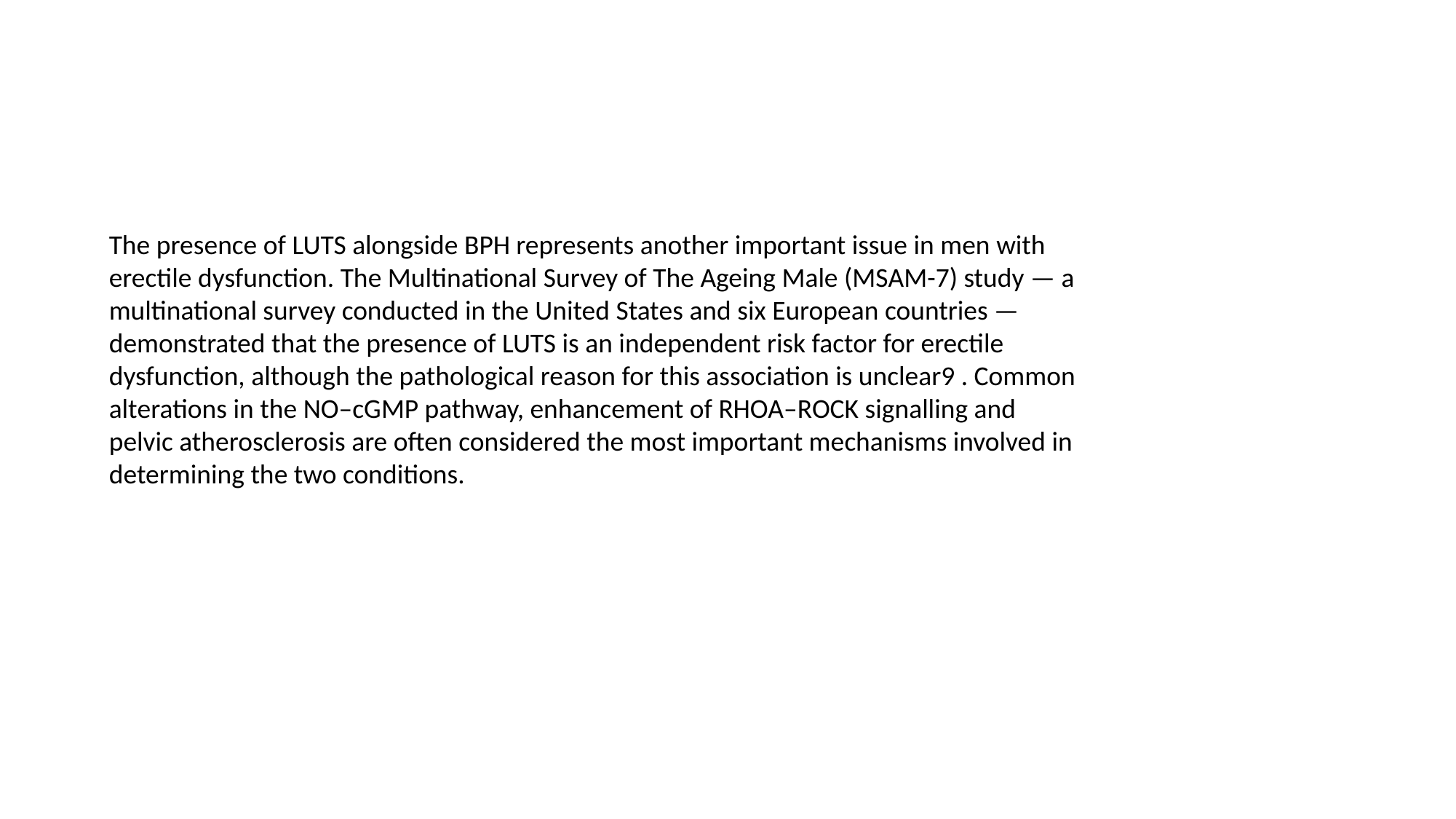

The presence of LUTS alongside BPH represents another important issue in men with erectile dysfunction. The Multinational Survey of The Ageing Male (MSAM-7) study — a multinational survey conducted in the United States and six European countries — demonstrated that the presence of LUTS is an independent risk factor for erectile dysfunction, although the pathological reason for this association is unclear9 . Common alterations in the NO–cGMP pathway, enhancement of RHOA–ROCK signalling and pelvic atherosclerosis are often considered the most important mechanisms involved in determining the two conditions.